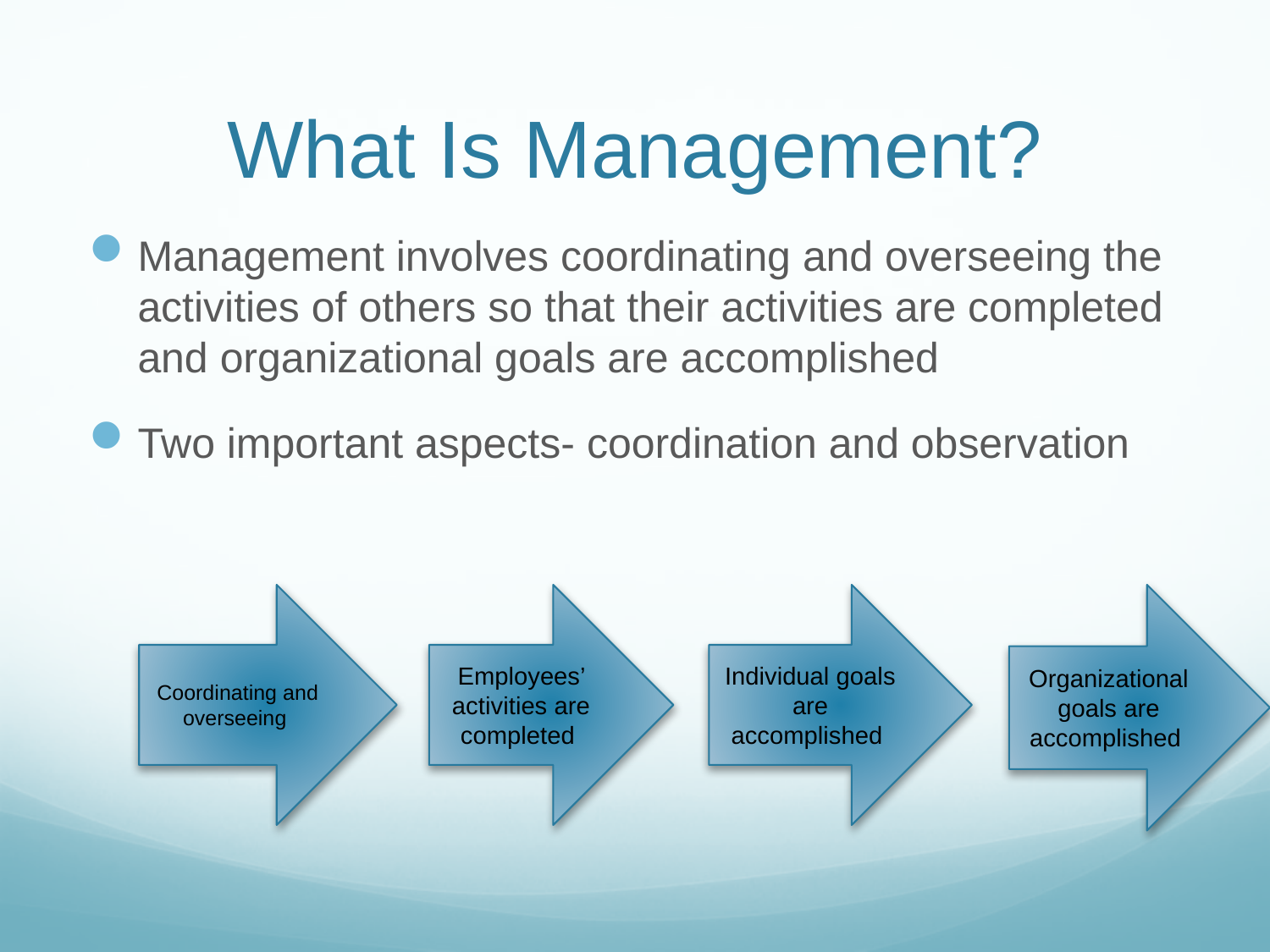

# What Is Management?
Management involves coordinating and overseeing the activities of others so that their activities are completed and organizational goals are accomplished
Two important aspects- coordination and observation

Coordinating and overseeing
Employees’ activities are completed
Individual goals are accomplished
Organizational goals are accomplished